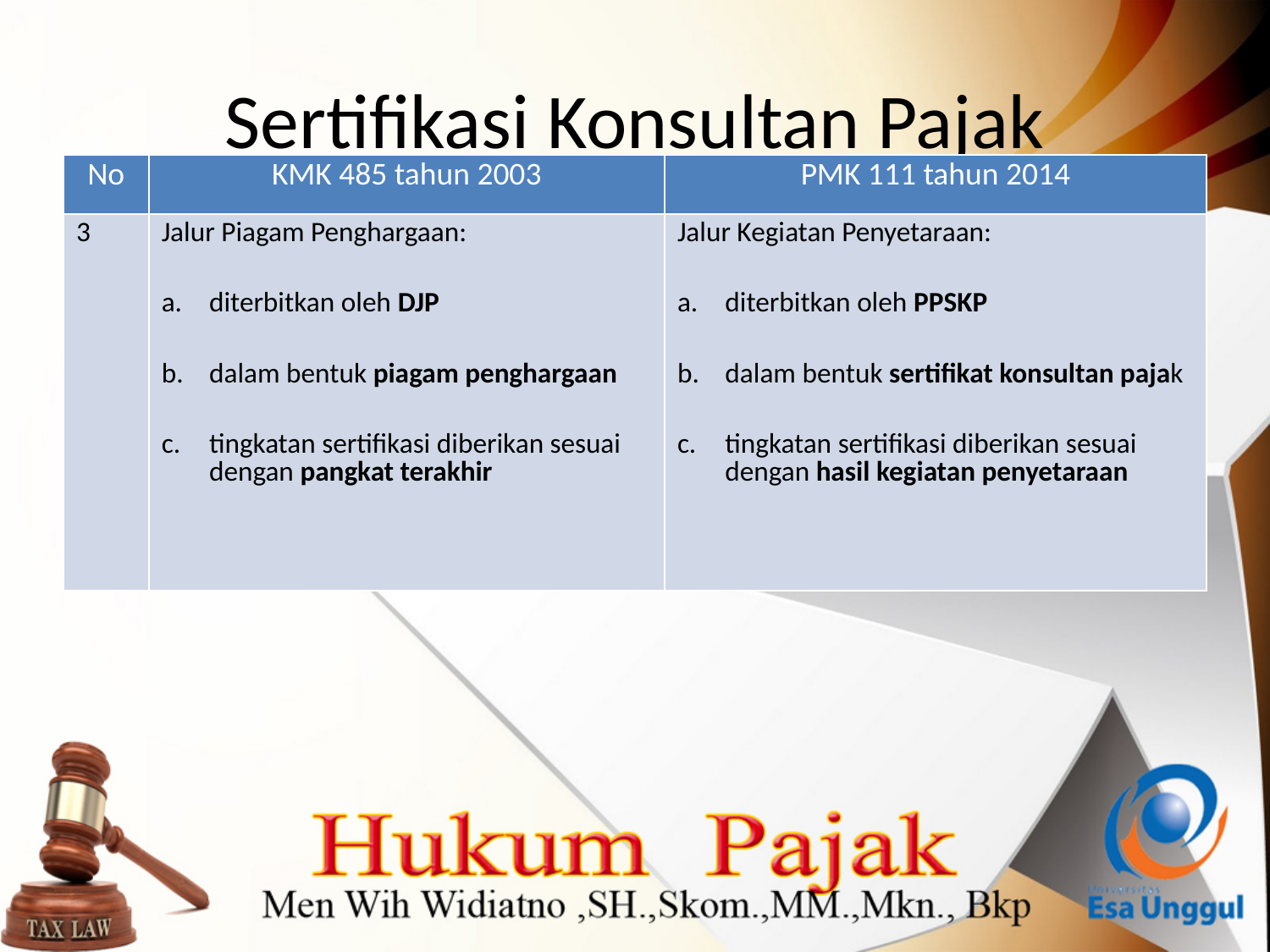

# Sertifikasi Konsultan Pajak
| No | KMK 485 tahun 2003 | PMK 111 tahun 2014 |
| --- | --- | --- |
| 3 | Jalur Piagam Penghargaan: diterbitkan oleh DJP dalam bentuk piagam penghargaan tingkatan sertifikasi diberikan sesuai dengan pangkat terakhir | Jalur Kegiatan Penyetaraan: diterbitkan oleh PPSKP dalam bentuk sertifikat konsultan pajak tingkatan sertifikasi diberikan sesuai dengan hasil kegiatan penyetaraan |